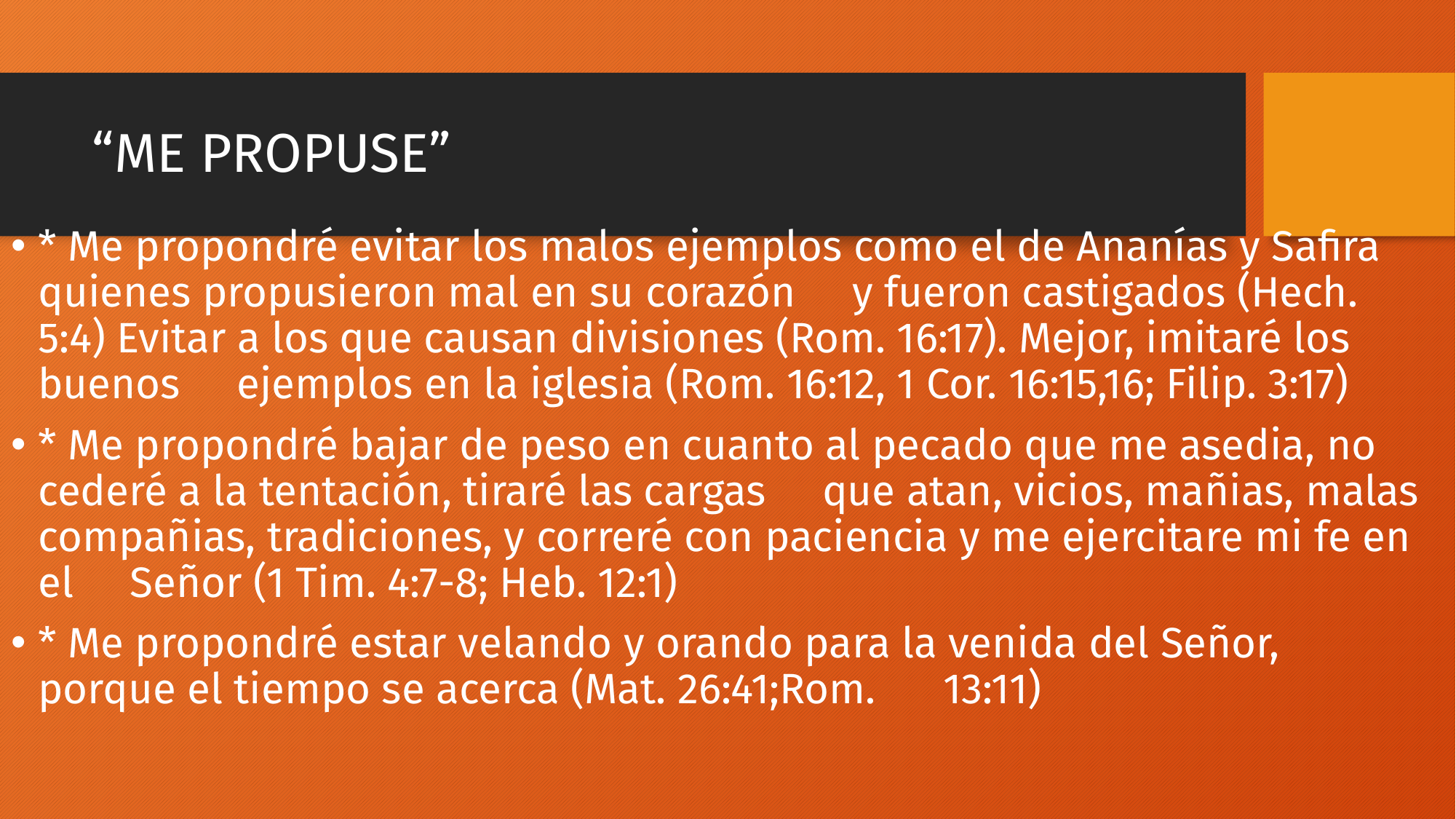

# “ME PROPUSE”
* Me propondré evitar los malos ejemplos como el de Ananías y Safira quienes propusieron mal en su corazón     y fueron castigados (Hech. 5:4) Evitar a los que causan divisiones (Rom. 16:17). Mejor, imitaré los buenos     ejemplos en la iglesia (Rom. 16:12, 1 Cor. 16:15,16; Filip. 3:17)
* Me propondré bajar de peso en cuanto al pecado que me asedia, no cederé a la tentación, tiraré las cargas     que atan, vicios, mañias, malas compañias, tradiciones, y correré con paciencia y me ejercitare mi fe en el     Señor (1 Tim. 4:7-8; Heb. 12:1)
* Me propondré estar velando y orando para la venida del Señor, porque el tiempo se acerca (Mat. 26:41;Rom.      13:11)